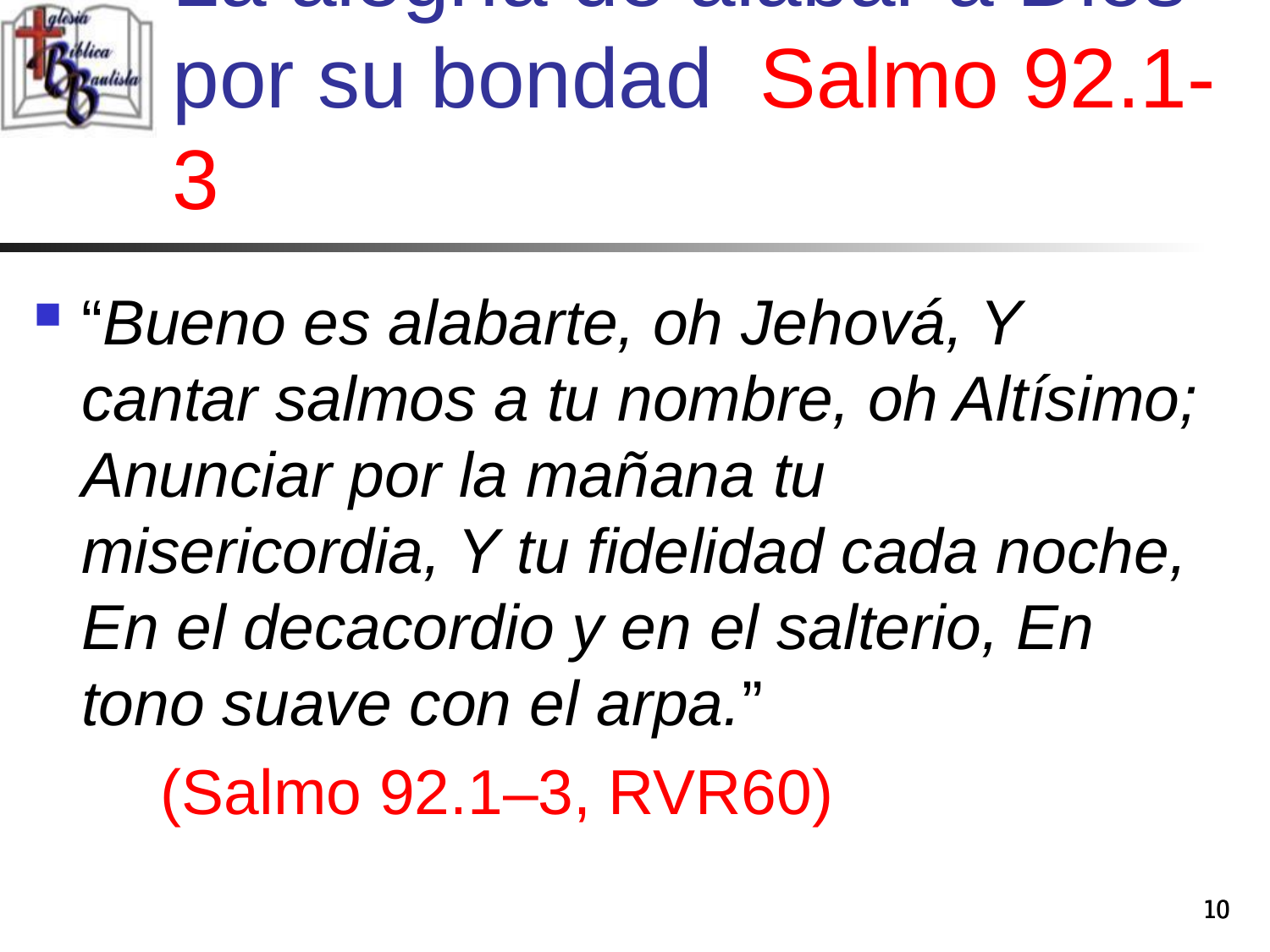

# La alegría de alabar a Dios por su bondad  Salmo 92.1-3
“Bueno es alabarte, oh Jehová, Y cantar salmos a tu nombre, oh Altísimo; Anunciar por la mañana tu misericordia, Y tu fidelidad cada noche, En el decacordio y en el salterio, En tono suave con el arpa.”
	(Salmo 92.1–3, RVR60)

10
10